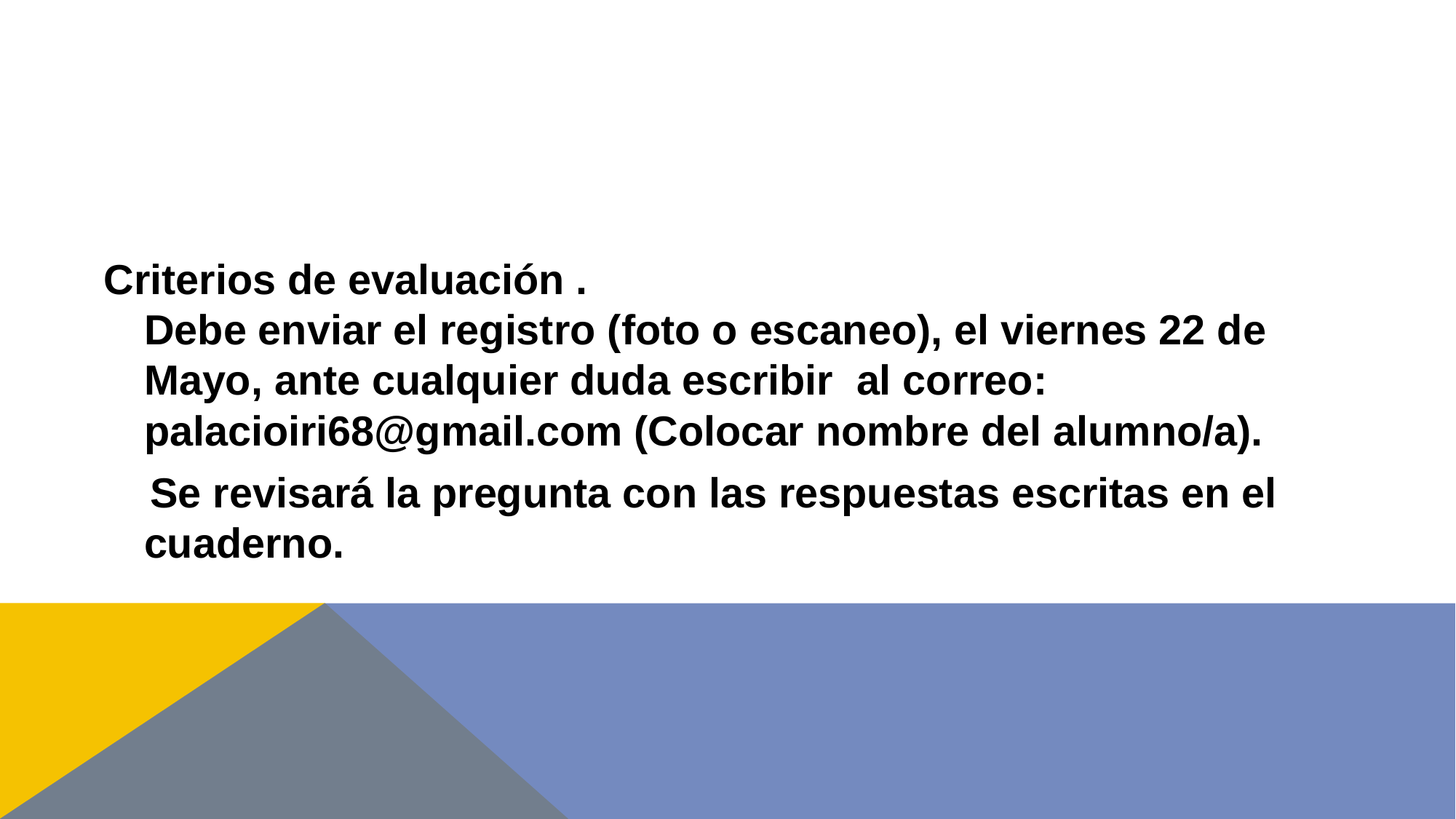

Criterios de evaluación .
Debe enviar el registro (foto o escaneo), el viernes 22 de Mayo, ante cualquier duda escribir  al correo: palacioiri68@gmail.com (Colocar nombre del alumno/a).
    Se revisará la pregunta con las respuestas escritas en el cuaderno.